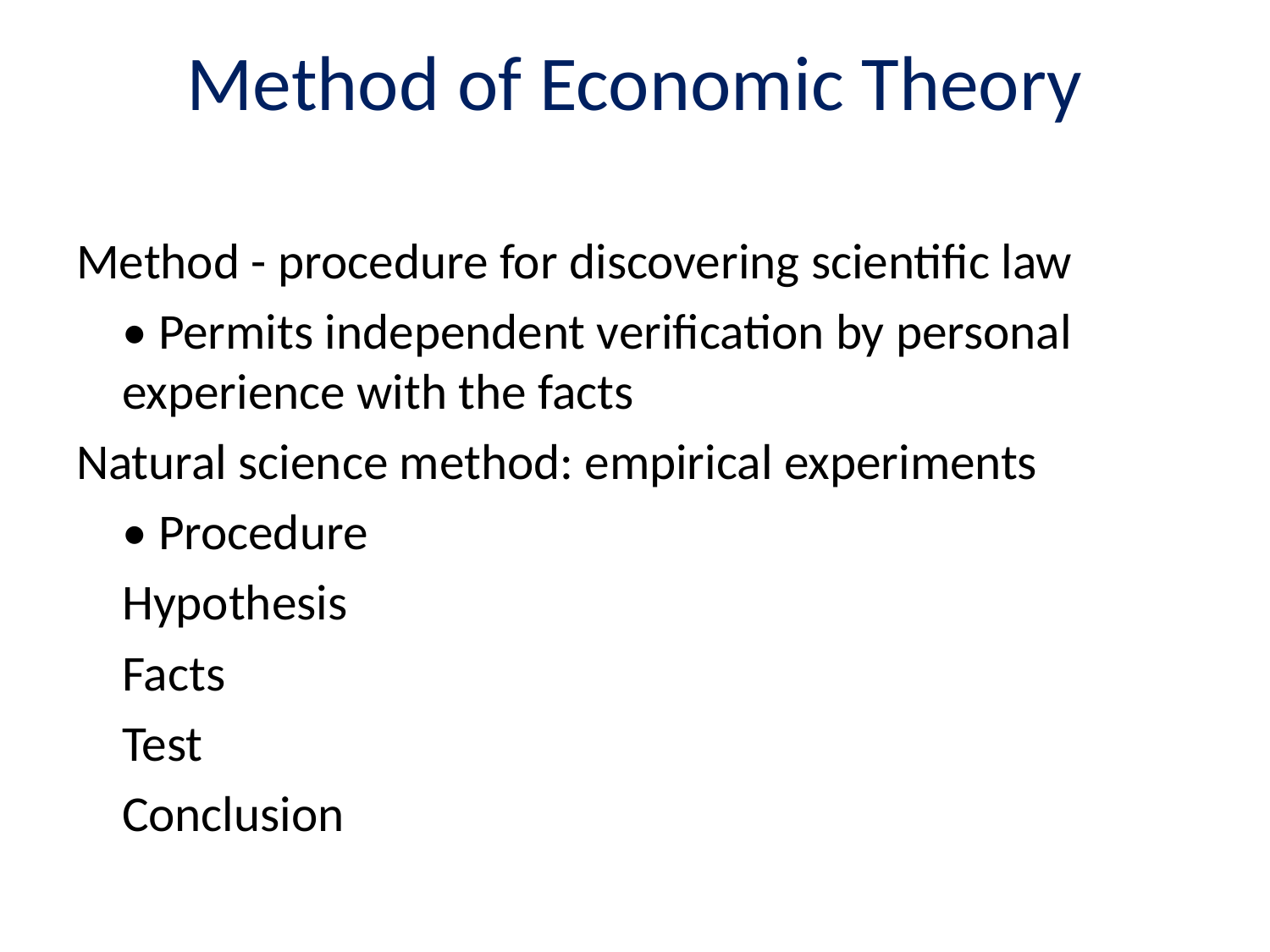

# Method of Economic Theory
Method - procedure for discovering scientific law
	• Permits independent verification by personal 	experience with the facts
Natural science method: empirical experiments
	• Procedure
		Hypothesis
		Facts
		Test
		Conclusion